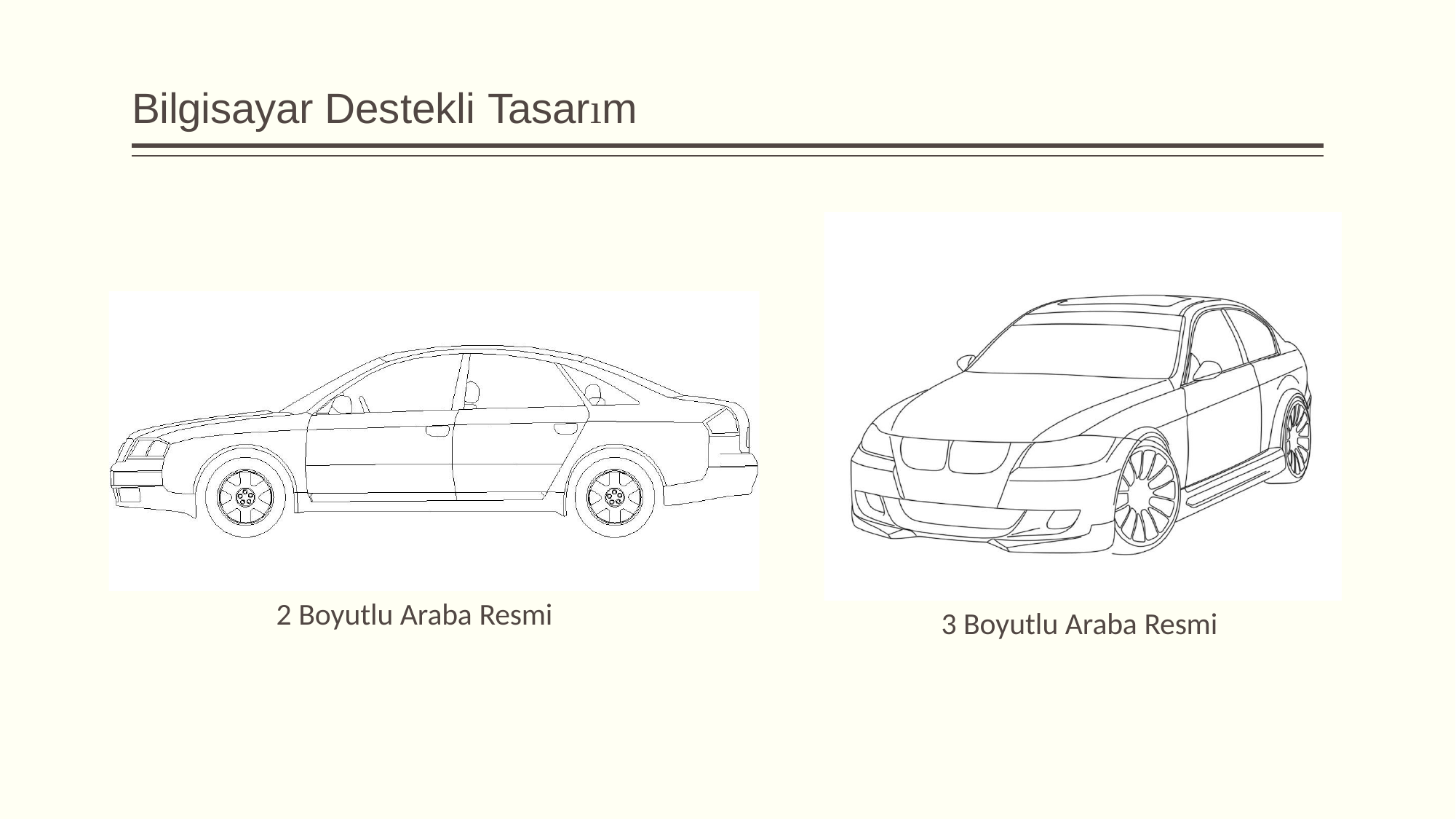

# Bilgisayar Destekli Tasarım

2 Boyutlu Araba Resmi
3 Boyutlu Araba Resmi